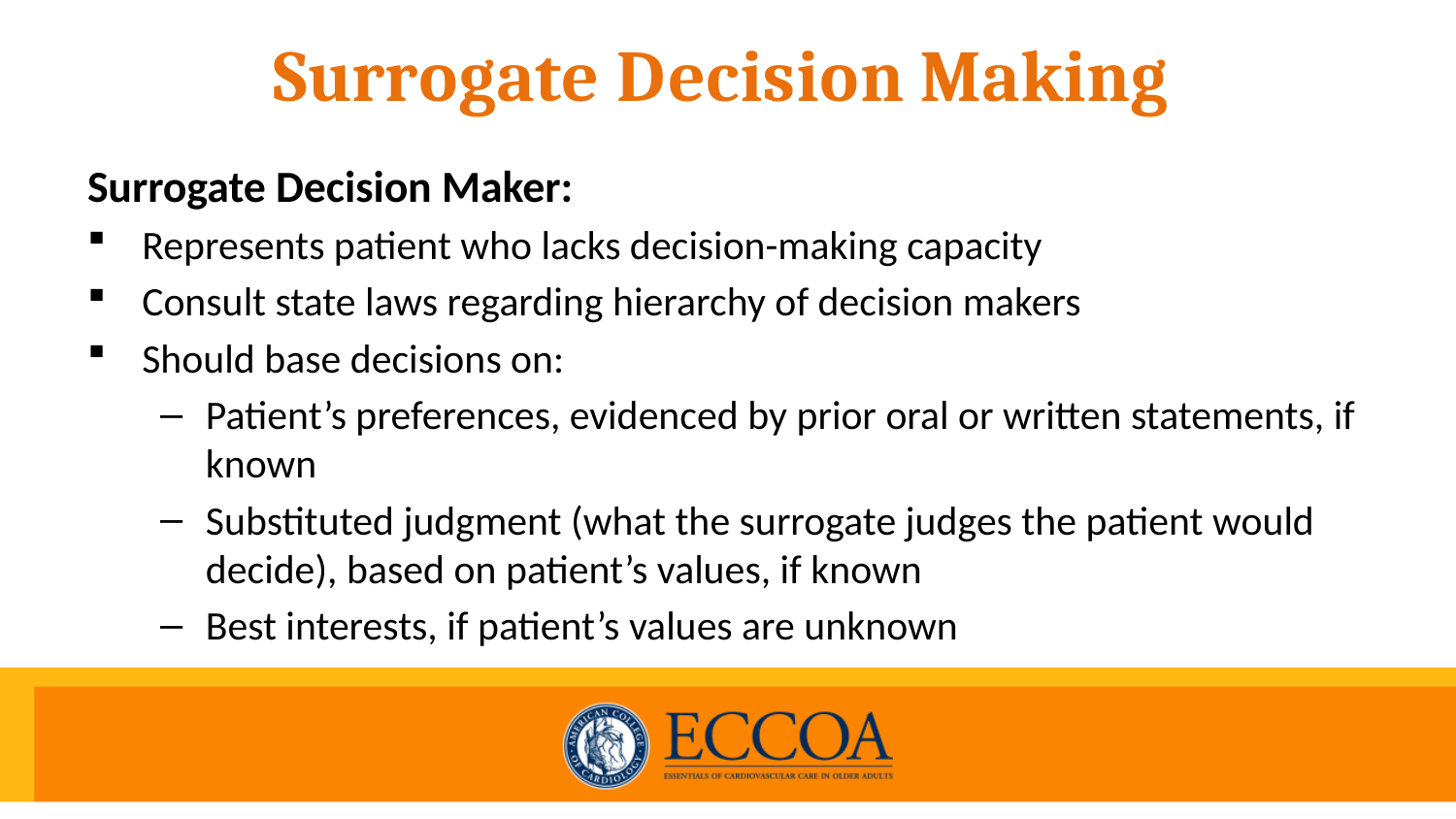

# Surrogate Decision Making
Surrogate Decision Maker:
Represents patient who lacks decision-making capacity
Consult state laws regarding hierarchy of decision makers
Should base decisions on:
Patient’s preferences, evidenced by prior oral or written statements, if known
Substituted judgment (what the surrogate judges the patient would decide), based on patient’s values, if known
Best interests, if patient’s values are unknown